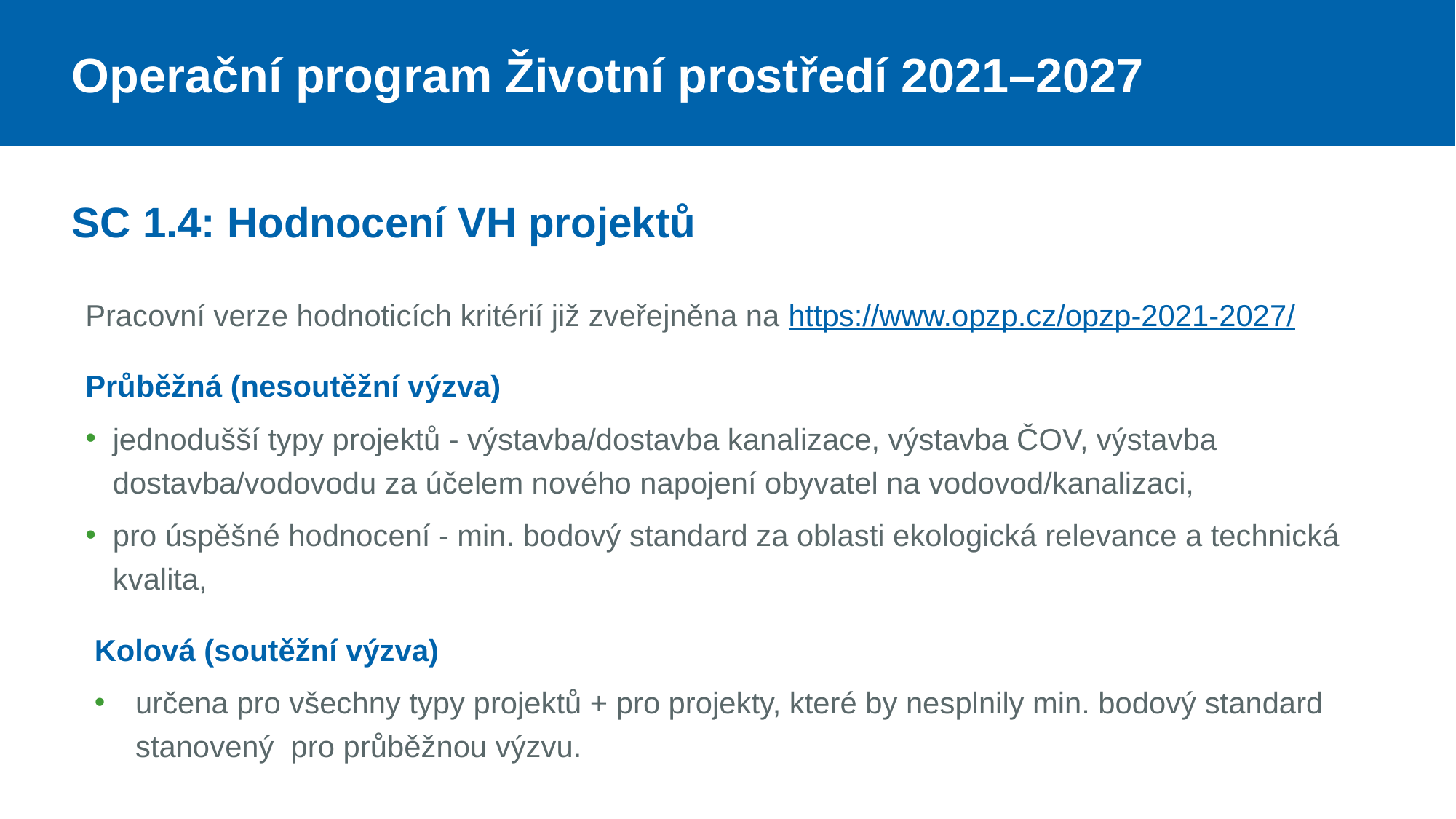

Operační program Životní prostředí 2021–2027
SC 1.4: Hodnocení VH projektů
Pracovní verze hodnoticích kritérií již zveřejněna na https://www.opzp.cz/opzp-2021-2027/
Průběžná (nesoutěžní výzva)
jednodušší typy projektů - výstavba/dostavba kanalizace, výstavba ČOV, výstavba dostavba/vodovodu za účelem nového napojení obyvatel na vodovod/kanalizaci,
pro úspěšné hodnocení - min. bodový standard za oblasti ekologická relevance a technická kvalita,
Kolová (soutěžní výzva)
určena pro všechny typy projektů + pro projekty, které by nesplnily min. bodový standard stanovený  pro průběžnou výzvu.